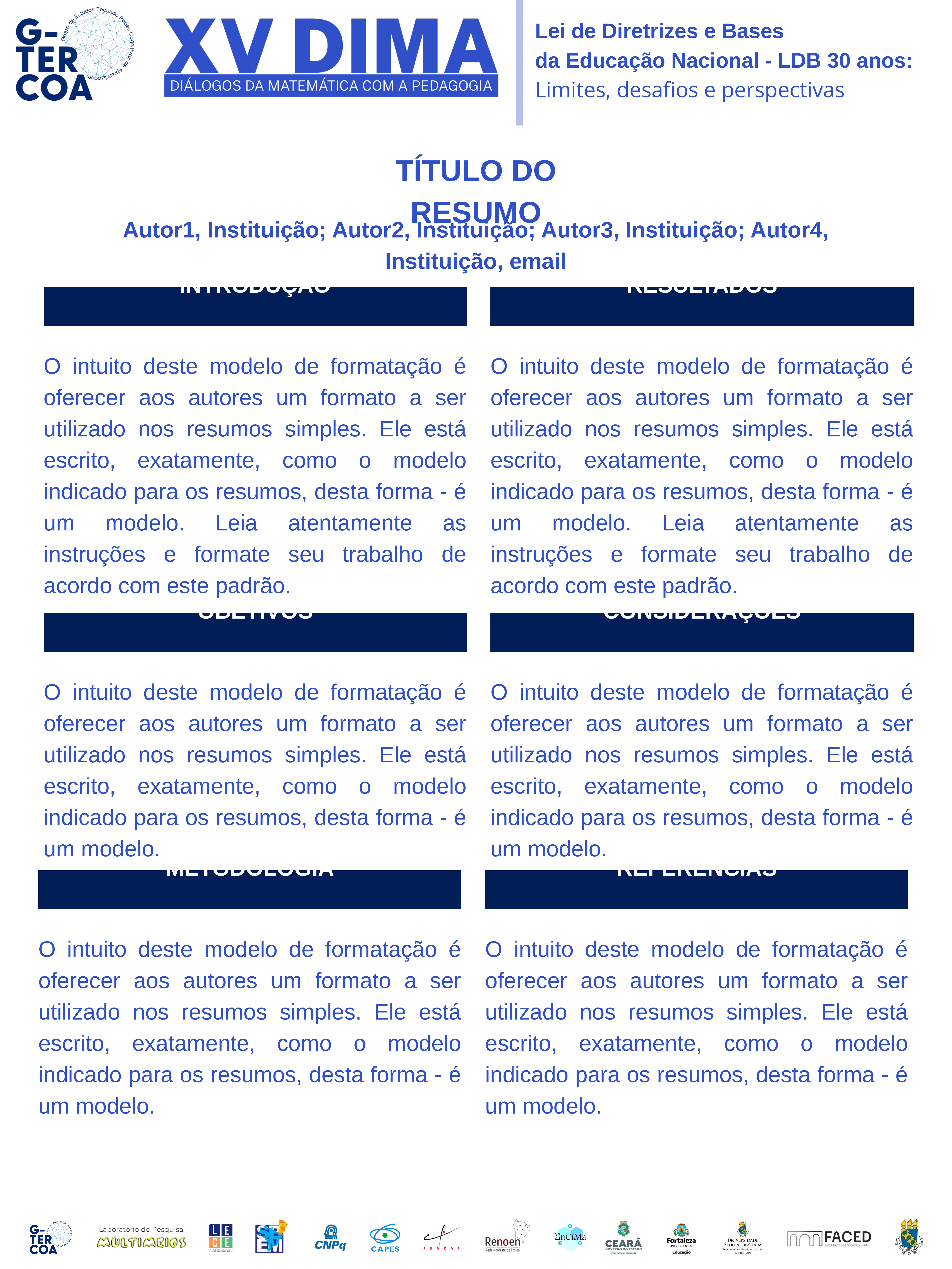

Lei de Diretrizes e Bases
da Educação Nacional - LDB 30 anos:
Limites, desafios e perspectivas
TÍTULO DO RESUMO
Autor1, Instituição; Autor2, Instituição; Autor3, Instituição; Autor4, Instituição, email

INTRODUÇÃO

RESULTADOS
O intuito deste modelo de formatação é oferecer aos autores um formato a ser utilizado nos resumos simples. Ele está escrito, exatamente, como o modelo indicado para os resumos, desta forma - é um modelo. Leia atentamente as instruções e formate seu trabalho de acordo com este padrão.
O intuito deste modelo de formatação é oferecer aos autores um formato a ser utilizado nos resumos simples. Ele está escrito, exatamente, como o modelo indicado para os resumos, desta forma - é um modelo. Leia atentamente as instruções e formate seu trabalho de acordo com este padrão.

OBETIVOS

CONSIDERAÇÕES
O intuito deste modelo de formatação é oferecer aos autores um formato a ser utilizado nos resumos simples. Ele está escrito, exatamente, como o modelo indicado para os resumos, desta forma - é um modelo.
O intuito deste modelo de formatação é oferecer aos autores um formato a ser utilizado nos resumos simples. Ele está escrito, exatamente, como o modelo indicado para os resumos, desta forma - é um modelo.

METODOLOGIA

REFERÊNCIAS
O intuito deste modelo de formatação é oferecer aos autores um formato a ser utilizado nos resumos simples. Ele está escrito, exatamente, como o modelo indicado para os resumos, desta forma - é um modelo.
O intuito deste modelo de formatação é oferecer aos autores um formato a ser utilizado nos resumos simples. Ele está escrito, exatamente, como o modelo indicado para os resumos, desta forma - é um modelo.